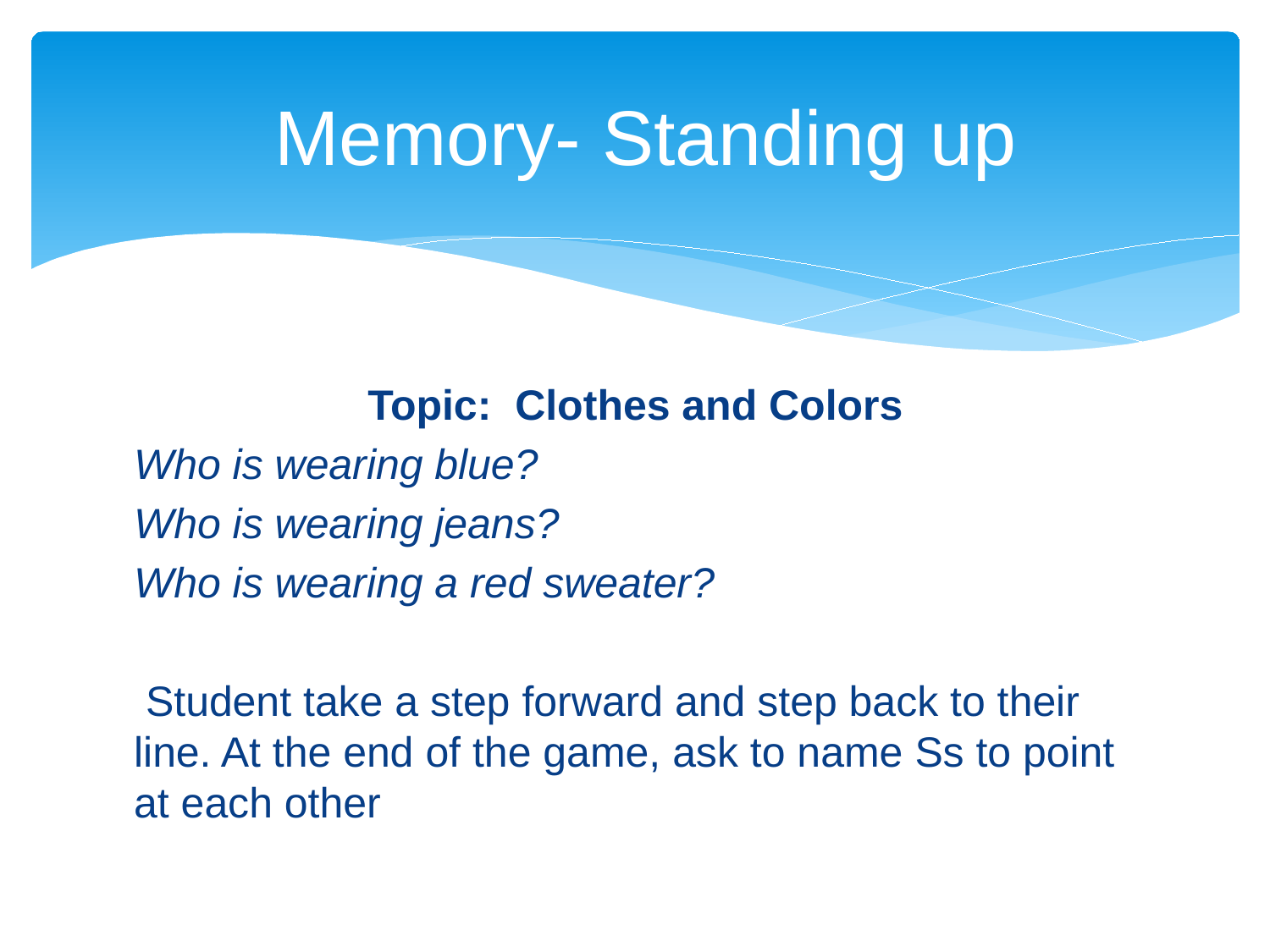

# Memory- Standing up
Topic:  Clothes and Colors
Who is wearing blue?
Who is wearing jeans?
Who is wearing a red sweater?

 Student take a step forward and step back to their line. At the end of the game, ask to name Ss to point at each other